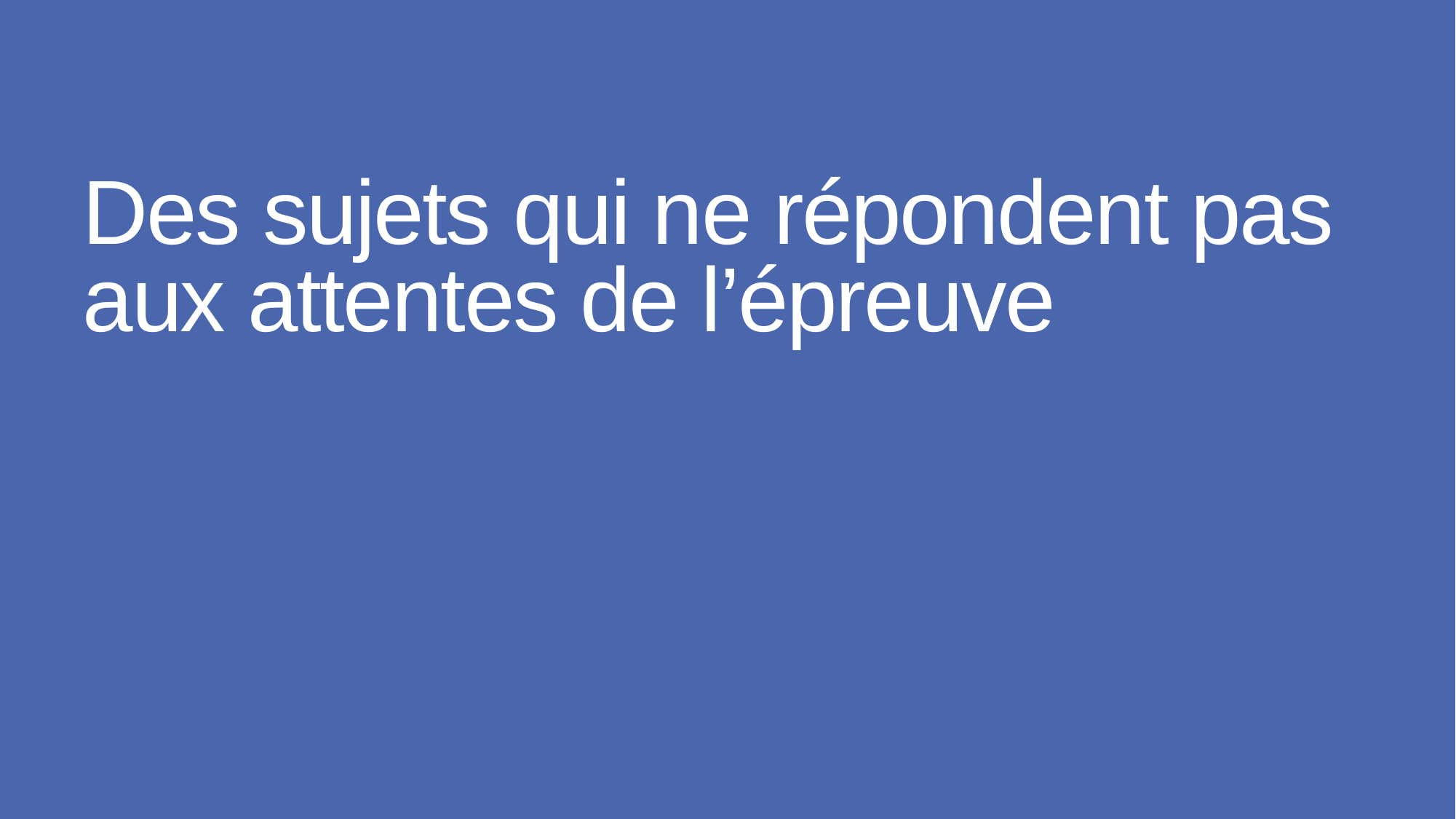

# Des sujets qui ne répondent pas aux attentes de l’épreuve